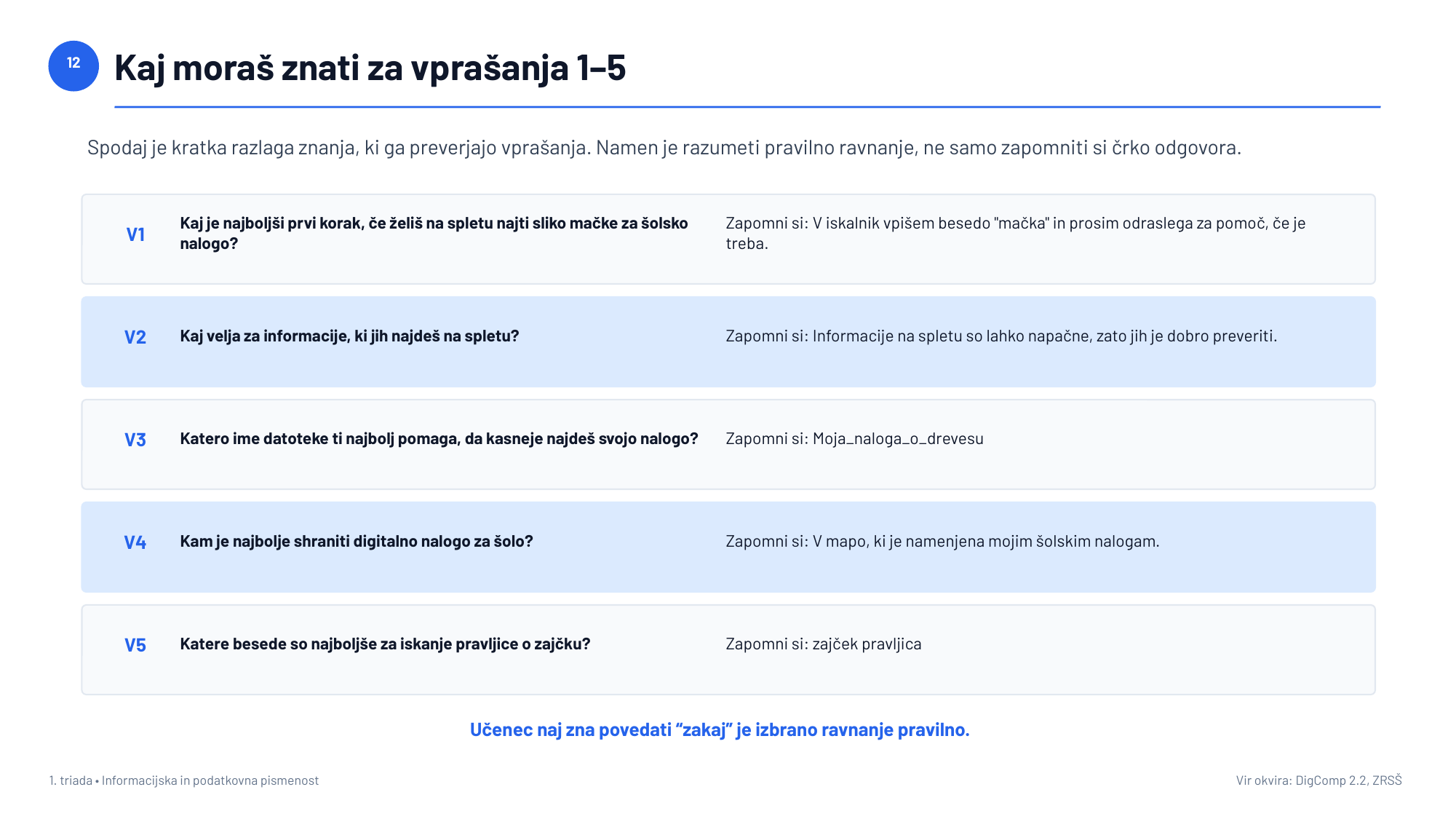

Kaj moraš znati za vprašanja 1–5

12

Spodaj je kratka razlaga znanja, ki ga preverjajo vprašanja. Namen je razumeti pravilno ravnanje, ne samo zapomniti si črko odgovora.

Kaj je najboljši prvi korak, če želiš na spletu najti sliko mačke za šolsko nalogo?
Zapomni si: V iskalnik vpišem besedo "mačka" in prosim odraslega za pomoč, če je treba.
V1

Kaj velja za informacije, ki jih najdeš na spletu?
Zapomni si: Informacije na spletu so lahko napačne, zato jih je dobro preveriti.
V2

Katero ime datoteke ti najbolj pomaga, da kasneje najdeš svojo nalogo?
Zapomni si: Moja_naloga_o_drevesu
V3

Kam je najbolje shraniti digitalno nalogo za šolo?
Zapomni si: V mapo, ki je namenjena mojim šolskim nalogam.
V4

Katere besede so najboljše za iskanje pravljice o zajčku?
Zapomni si: zajček pravljica
V5
Učenec naj zna povedati “zakaj” je izbrano ravnanje pravilno.
1. triada • Informacijska in podatkovna pismenost
Vir okvira: DigComp 2.2, ZRSŠ